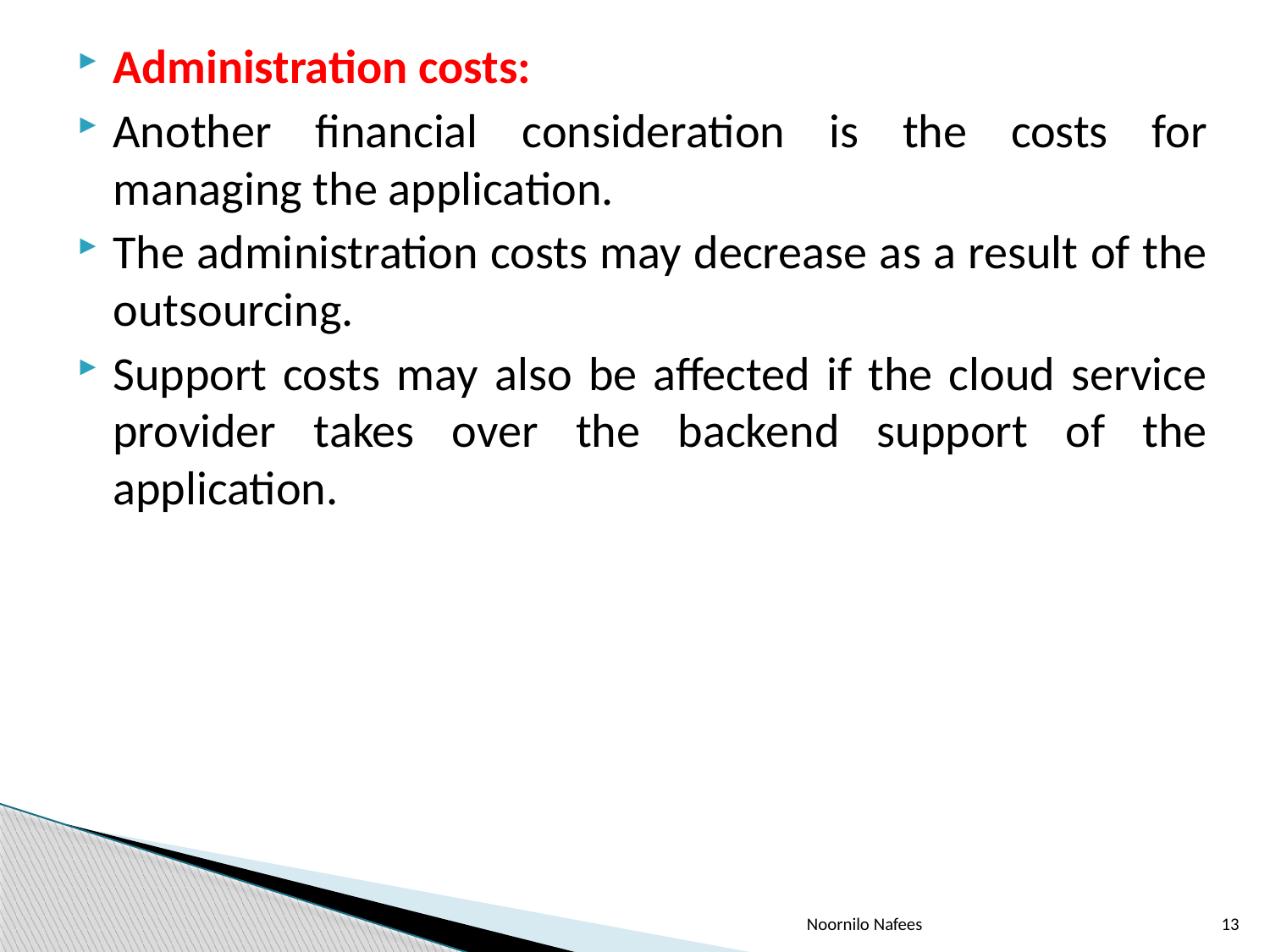

Administration costs:
Another financial consideration is the costs for managing the application.
The administration costs may decrease as a result of the outsourcing.
Support costs may also be affected if the cloud service provider takes over the backend support of the application.
Noornilo Nafees
13